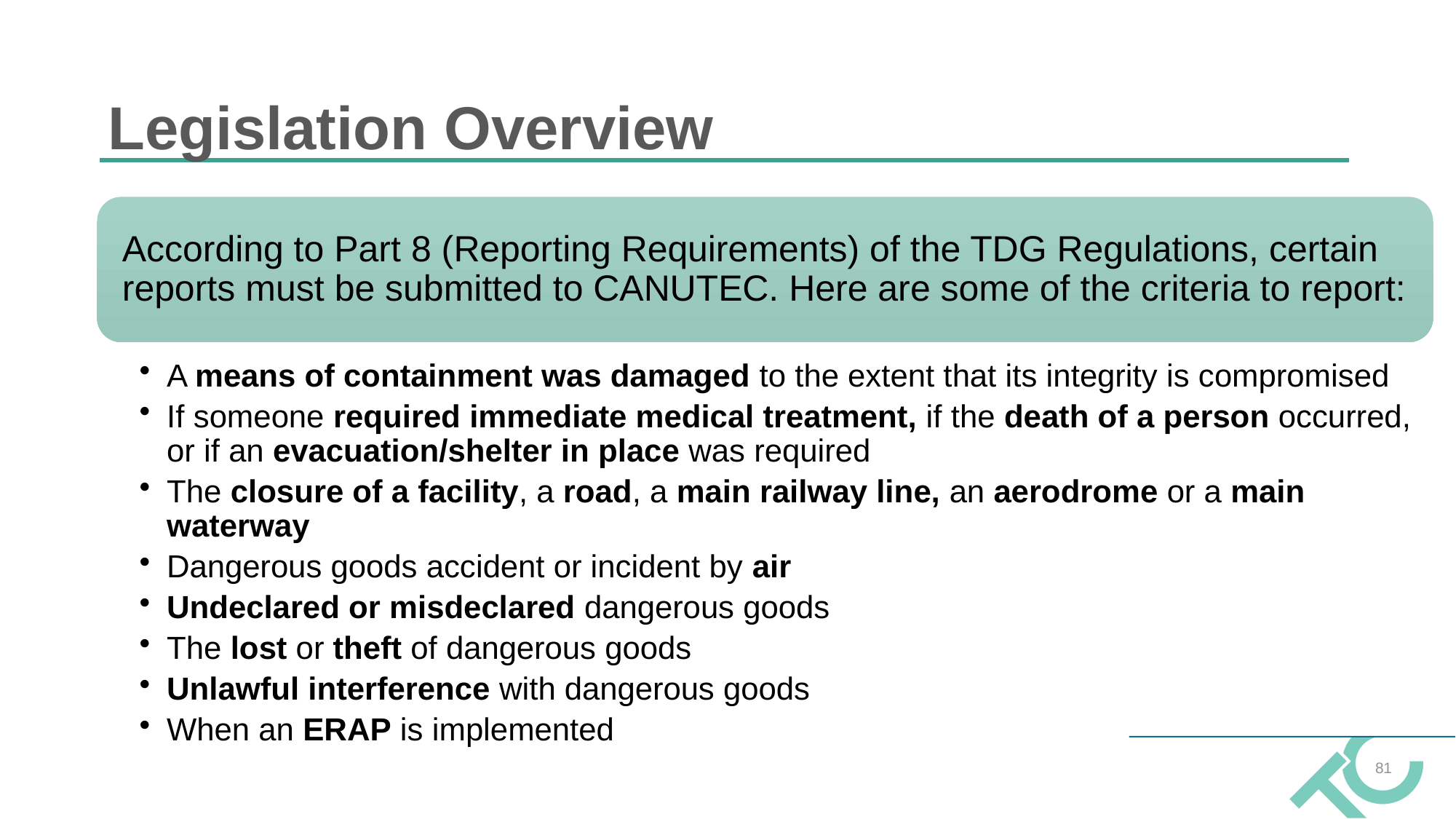

# Legislation Overview
According to Part 8 (Reporting Requirements) of the TDG Regulations, certain reports must be submitted to CANUTEC. Here are some of the criteria to report:
A means of containment was damaged to the extent that its integrity is compromised
If someone required immediate medical treatment, if the death of a person occurred, or if an evacuation/shelter in place was required
The closure of a facility, a road, a main railway line, an aerodrome or a main waterway
Dangerous goods accident or incident by air
Undeclared or misdeclared dangerous goods
The lost or theft of dangerous goods
Unlawful interference with dangerous goods
When an ERAP is implemented
81